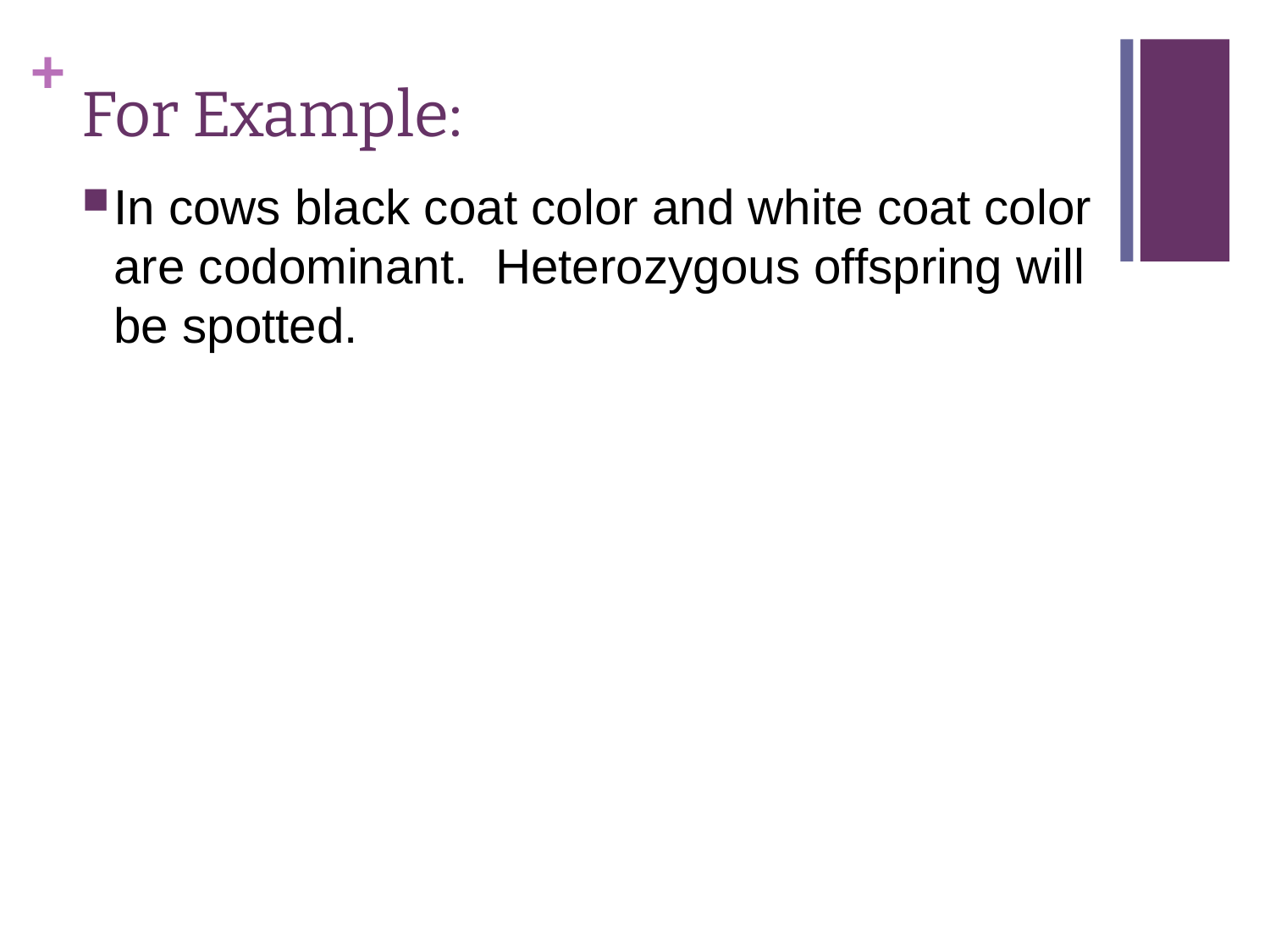

# For Example:
In cows black coat color and white coat color are codominant.  Heterozygous offspring will be spotted.